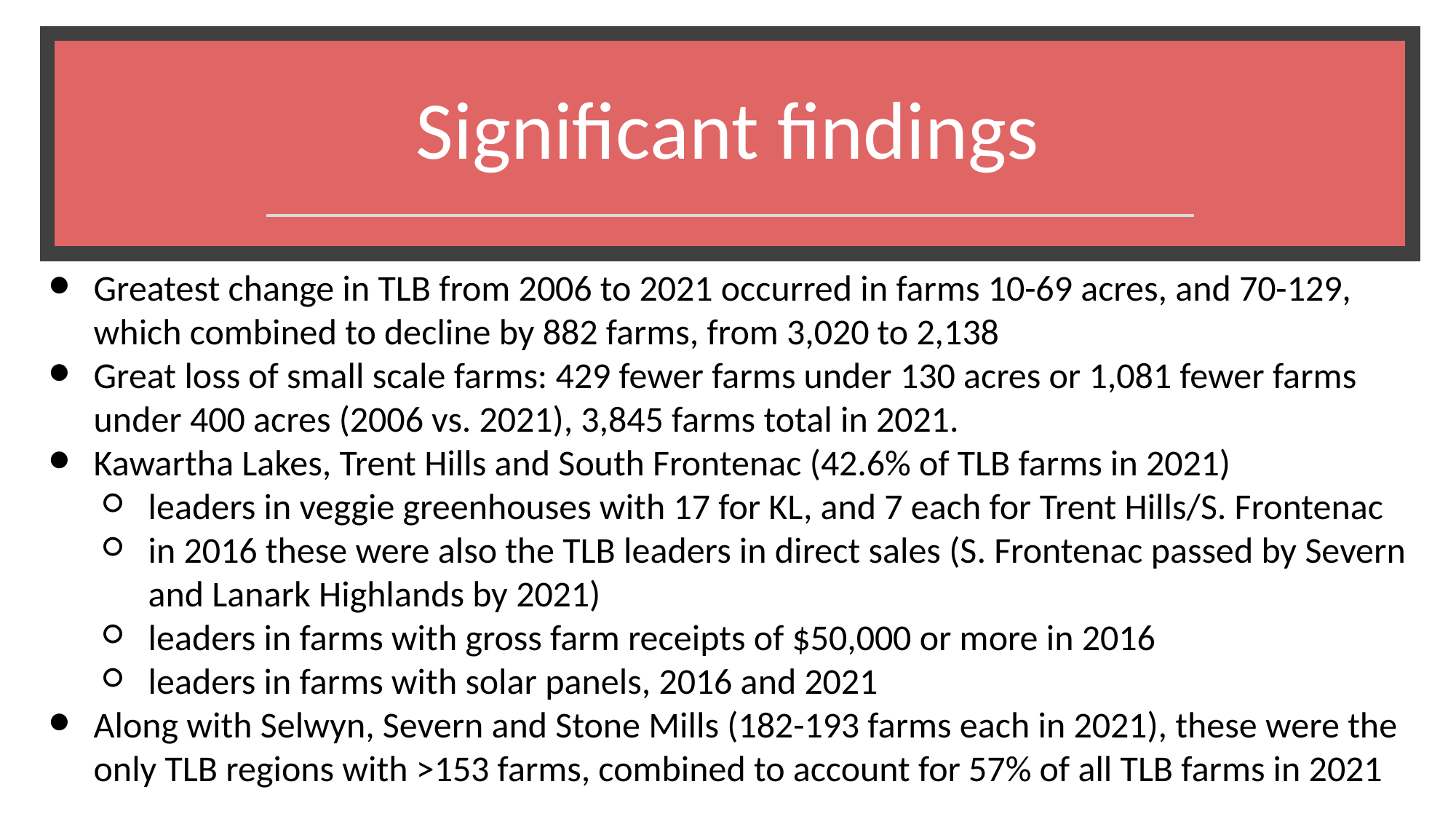

# Significant findings
Greatest change in TLB from 2006 to 2021 occurred in farms 10-69 acres, and 70-129, which combined to decline by 882 farms, from 3,020 to 2,138
Great loss of small scale farms: 429 fewer farms under 130 acres or 1,081 fewer farms under 400 acres (2006 vs. 2021), 3,845 farms total in 2021.
Kawartha Lakes, Trent Hills and South Frontenac (42.6% of TLB farms in 2021)
leaders in veggie greenhouses with 17 for KL, and 7 each for Trent Hills/S. Frontenac
in 2016 these were also the TLB leaders in direct sales (S. Frontenac passed by Severn and Lanark Highlands by 2021)
leaders in farms with gross farm receipts of $50,000 or more in 2016
leaders in farms with solar panels, 2016 and 2021
Along with Selwyn, Severn and Stone Mills (182-193 farms each in 2021), these were the only TLB regions with >153 farms, combined to account for 57% of all TLB farms in 2021